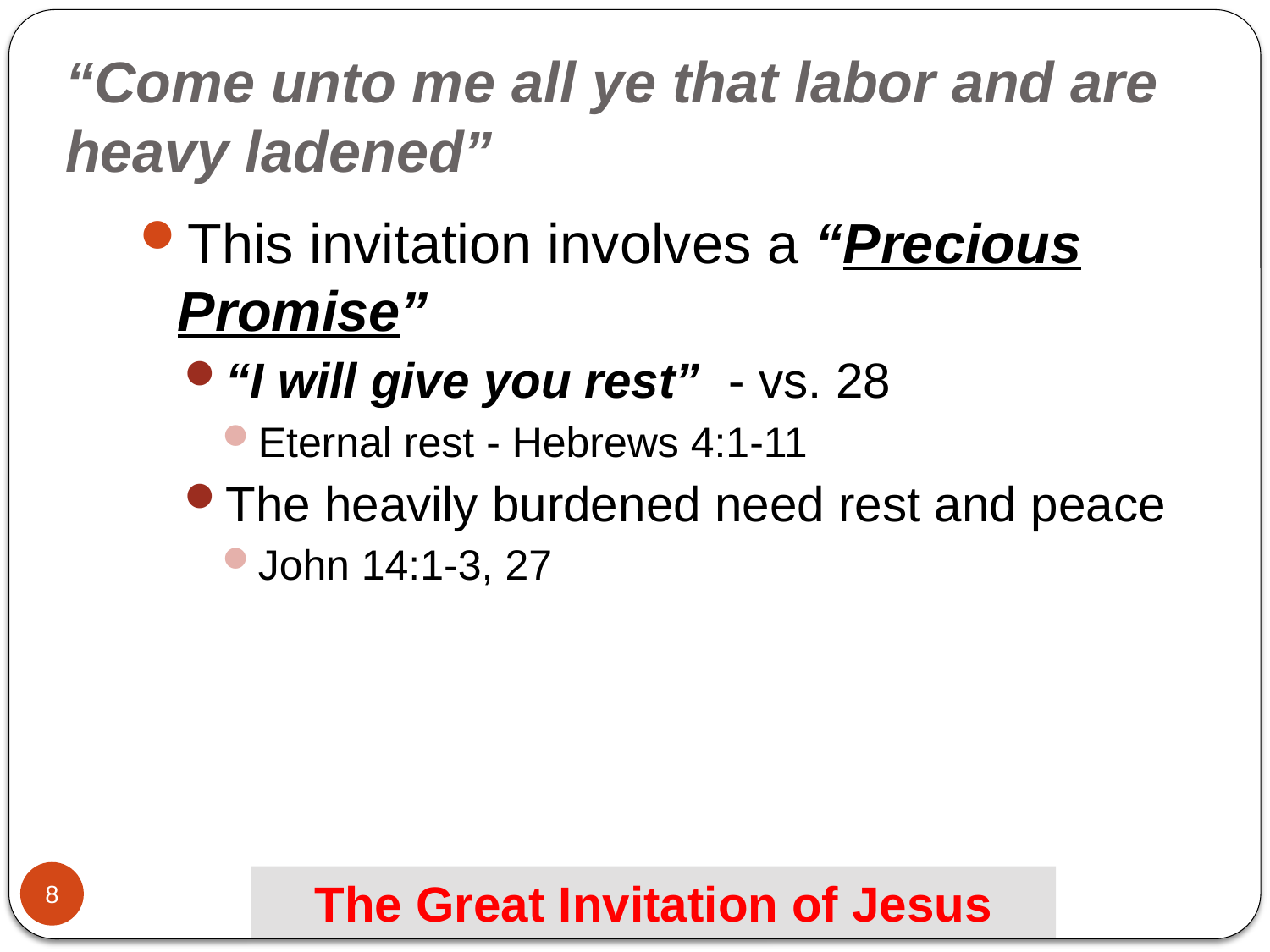

# “Come unto me all ye that labor and are heavy ladened”
This invitation involves a “Precious Promise”
“I will give you rest”  - vs. 28
Eternal rest - Hebrews 4:1-11
The heavily burdened need rest and peace
John 14:1-3, 27
8
The Great Invitation of Jesus